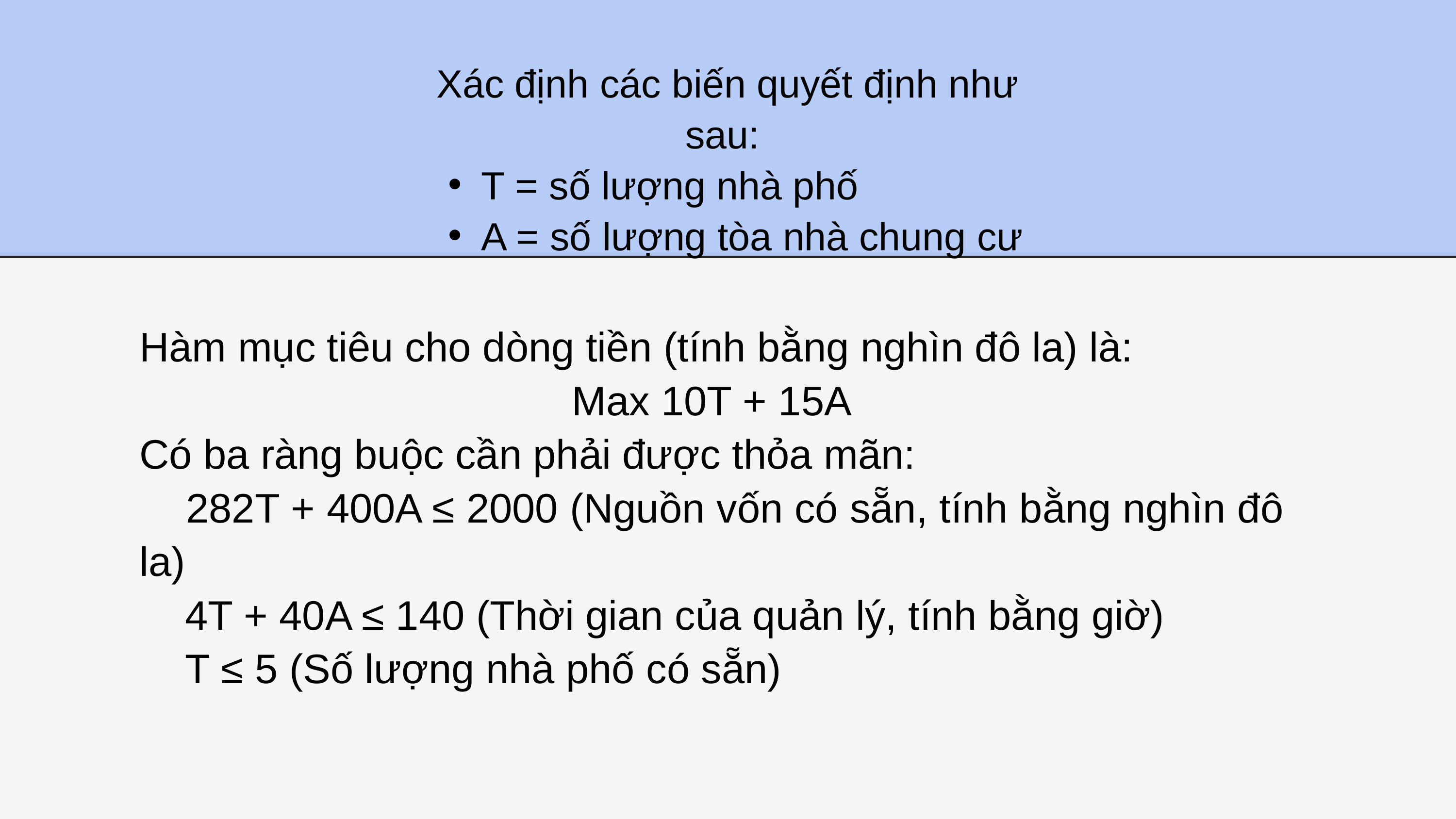

Xác định các biến quyết định như sau:
T = số lượng nhà phố
A = số lượng tòa nhà chung cư

Hàm mục tiêu cho dòng tiền (tính bằng nghìn đô la) là:
Max 10T + 15A
Có ba ràng buộc cần phải được thỏa mãn:
    282T + 400A ≤ 2000 (Nguồn vốn có sẵn, tính bằng nghìn đô la)
    4T + 40A ≤ 140 (Thời gian của quản lý, tính bằng giờ)
    T ≤ 5 (Số lượng nhà phố có sẵn)